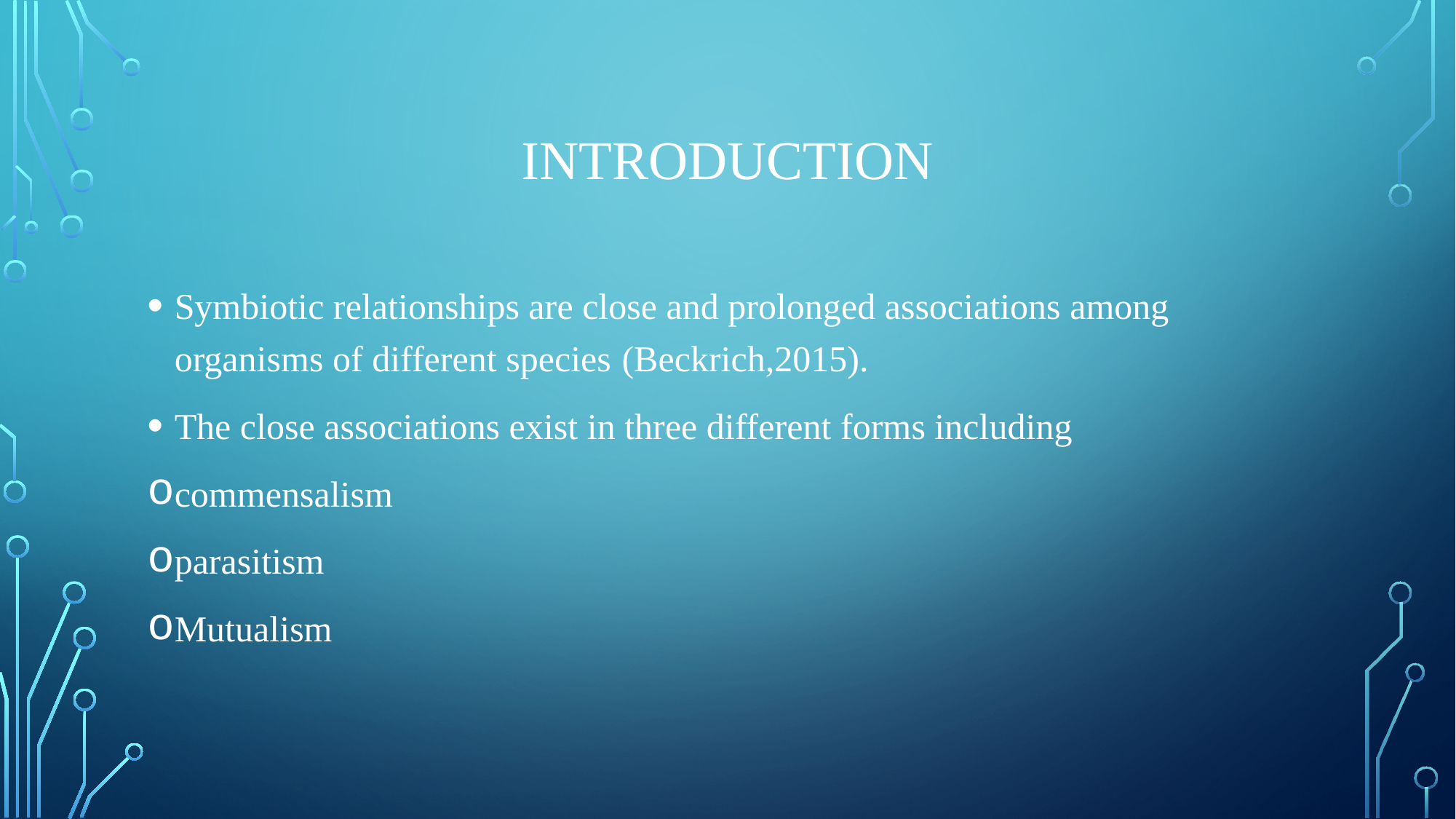

# Introduction
Symbiotic relationships are close and prolonged associations among organisms of different species (Beckrich,2015).
The close associations exist in three different forms including
commensalism
parasitism
Mutualism